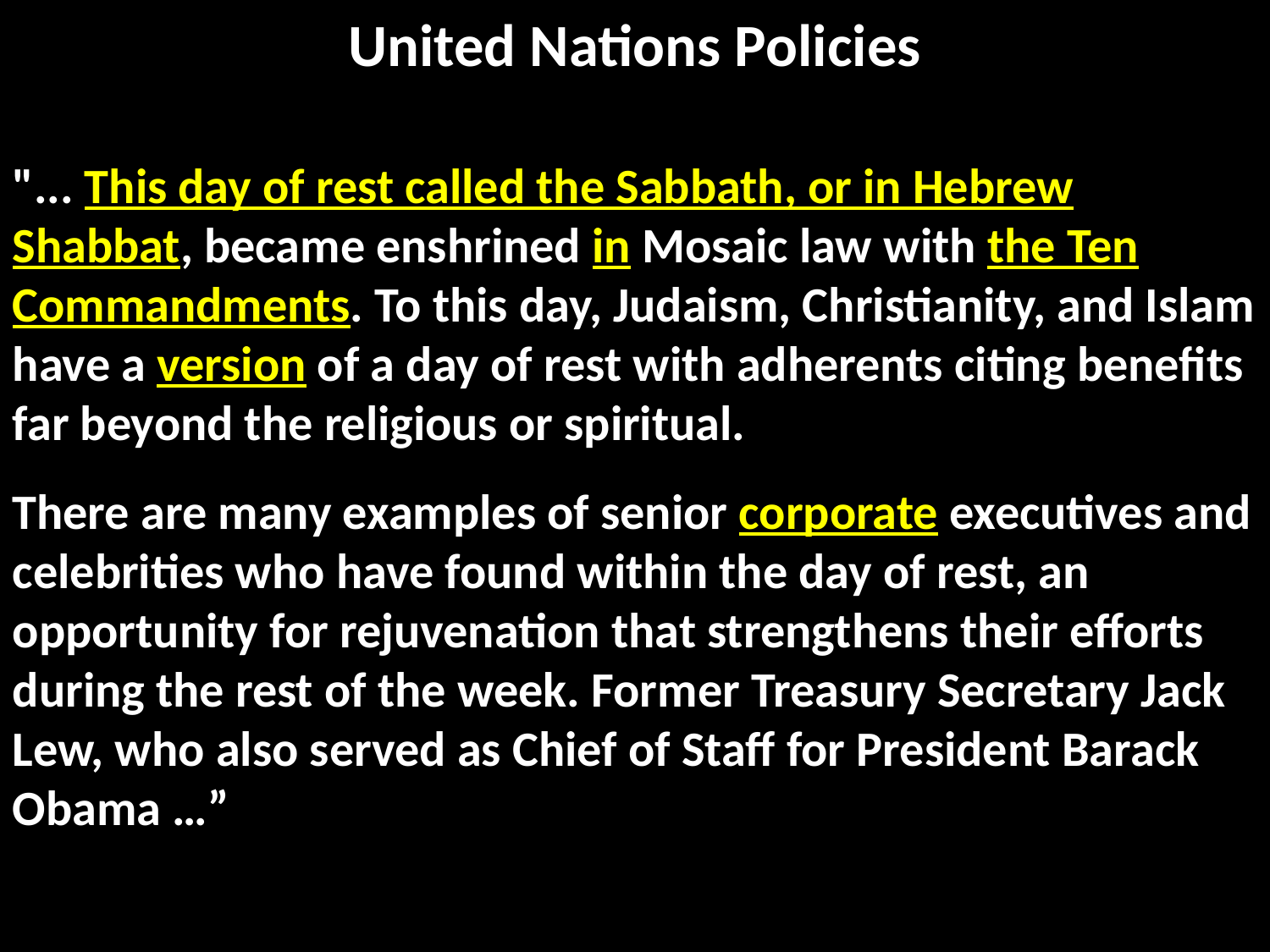

# United Nations Policies
"... This day of rest called the Sabbath, or in Hebrew Shabbat, became enshrined in Mosaic law with the Ten Commandments. To this day, Judaism, Christianity, and Islam have a version of a day of rest with adherents citing benefits far beyond the religious or spiritual.

There are many examples of senior corporate executives and celebrities who have found within the day of rest, an opportunity for rejuvenation that strengthens their efforts during the rest of the week. Former Treasury Secretary Jack Lew, who also served as Chief of Staff for President Barack Obama …”